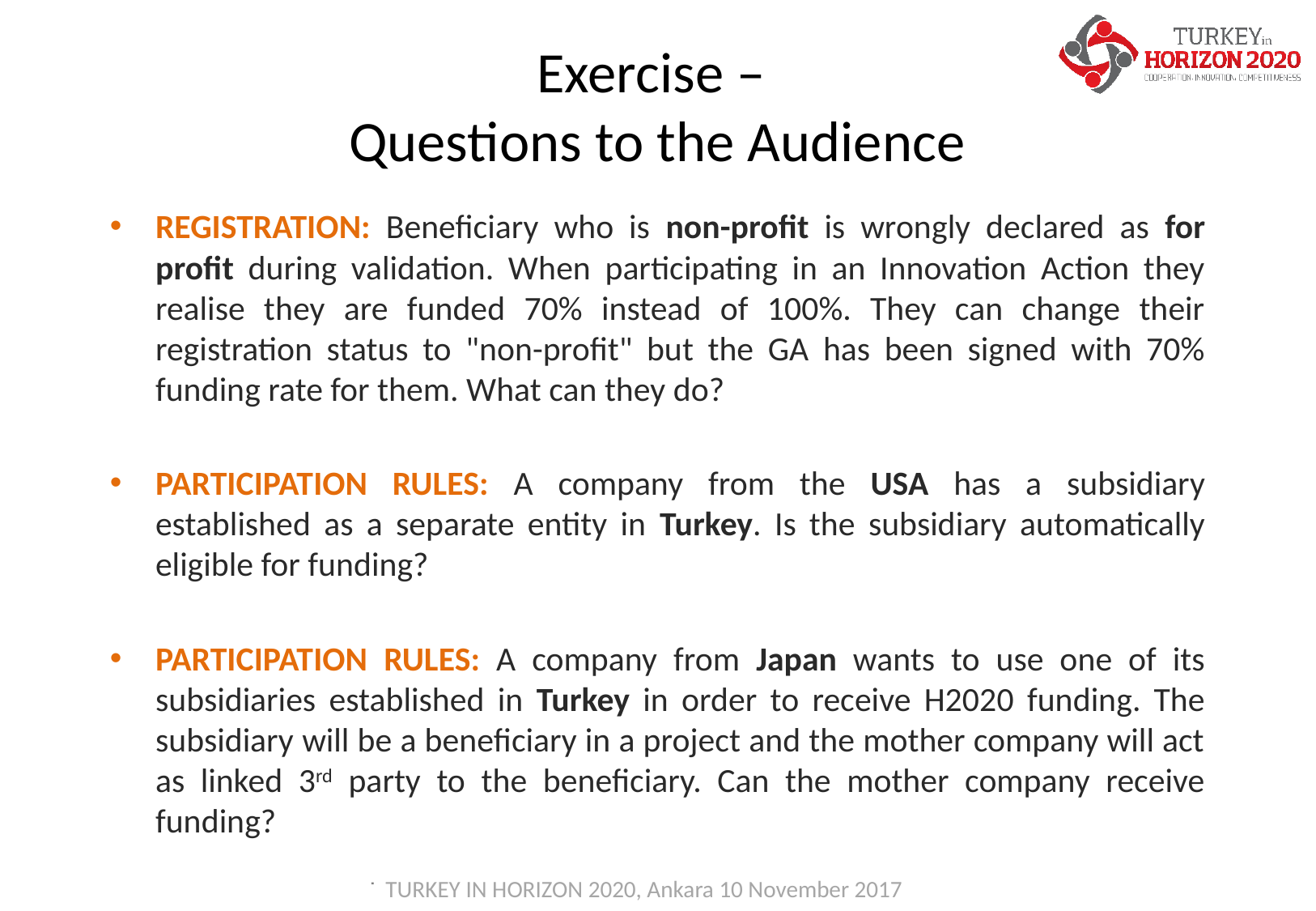

# Exercise – Questions to the Audience
REGISTRATION: Beneficiary who is non-profit is wrongly declared as for profit during validation. When participating in an Innovation Action they realise they are funded 70% instead of 100%. They can change their registration status to "non-profit" but the GA has been signed with 70% funding rate for them. What can they do?

PARTICIPATION RULES: A company from the USA has a subsidiary established as a separate entity in Turkey. Is the subsidiary automatically eligible for funding?

PARTICIPATION RULES: A company from Japan wants to use one of its subsidiaries established in Turkey in order to receive H2020 funding. The subsidiary will be a beneficiary in a project and the mother company will act as linked 3rd party to the beneficiary. Can the mother company receive funding?